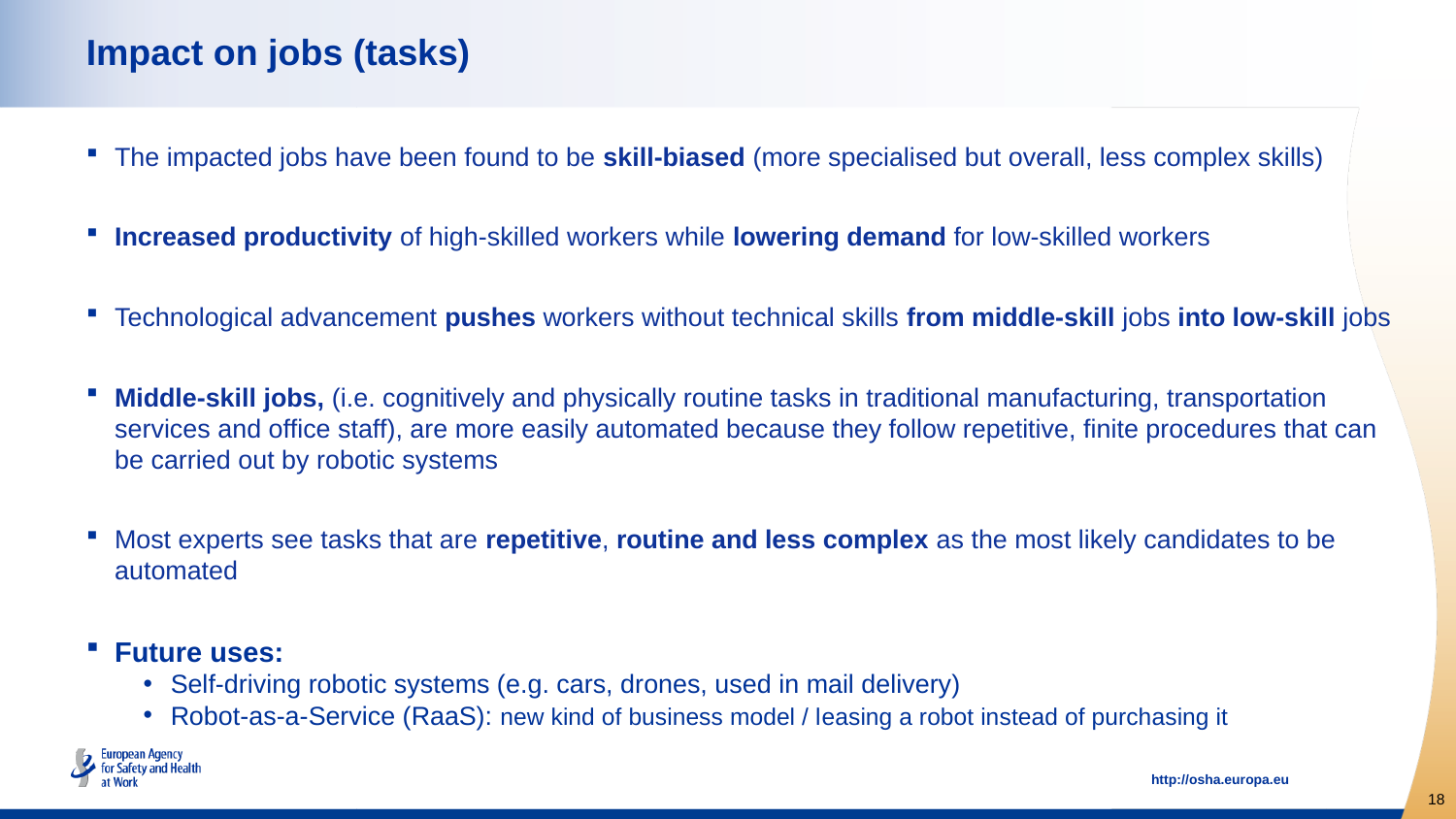

# Impact on jobs (tasks)
The impacted jobs have been found to be skill-biased (more specialised but overall, less complex skills)

Increased productivity of high-skilled workers while lowering demand for low-skilled workers

Technological advancement pushes workers without technical skills from middle-skill jobs into low-skill jobs

Middle-skill jobs, (i.e. cognitively and physically routine tasks in traditional manufacturing, transportation services and office staff), are more easily automated because they follow repetitive, finite procedures that can be carried out by robotic systems

Most experts see tasks that are repetitive, routine and less complex as the most likely candidates to be automated

Future uses:
Self-driving robotic systems (e.g. cars, drones, used in mail delivery)
Robot-as-a-Service (RaaS): new kind of business model / leasing a robot instead of purchasing it